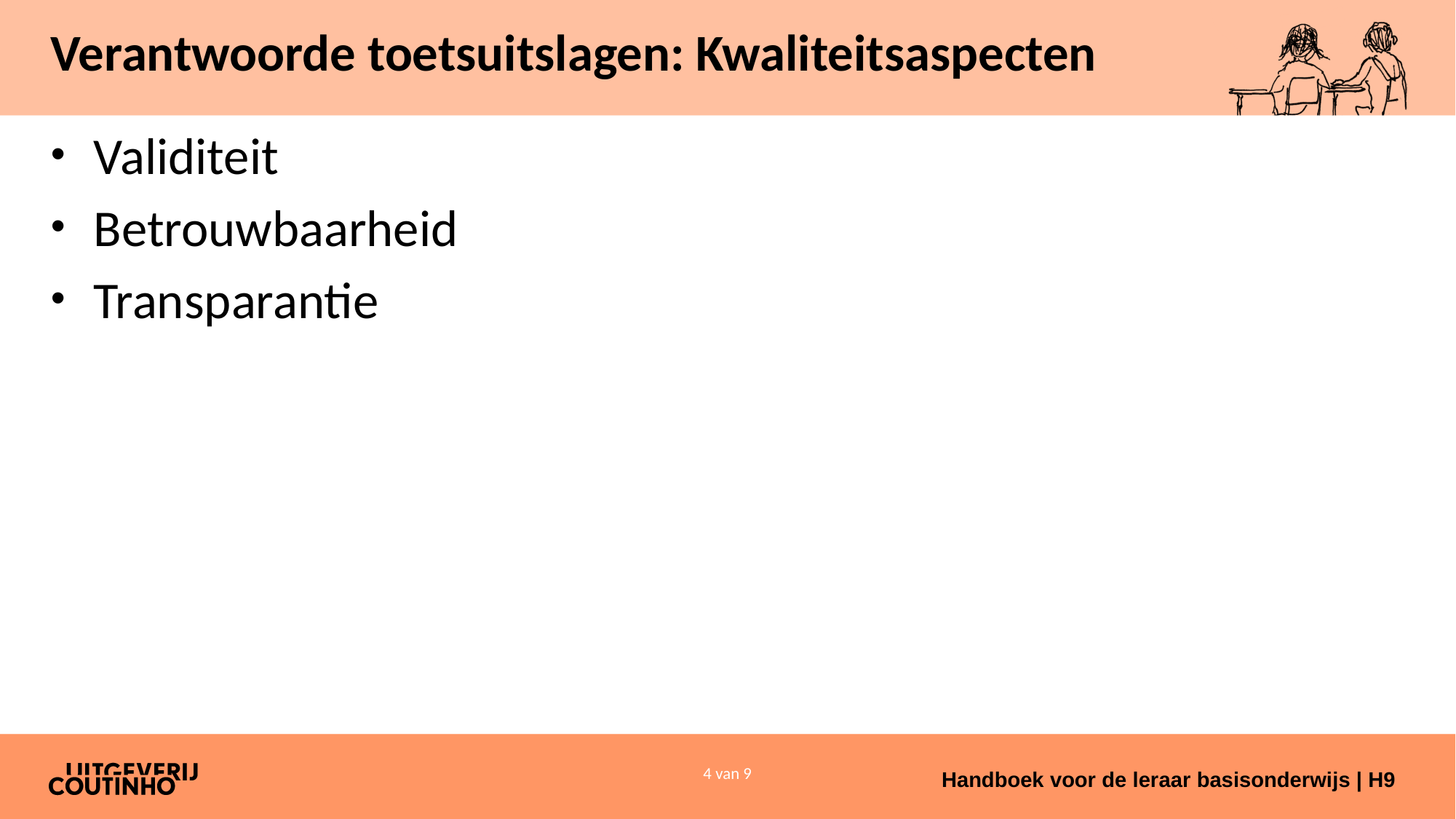

# Verantwoorde toetsuitslagen: Kwaliteitsaspecten
Validiteit
Betrouwbaarheid
Transparantie